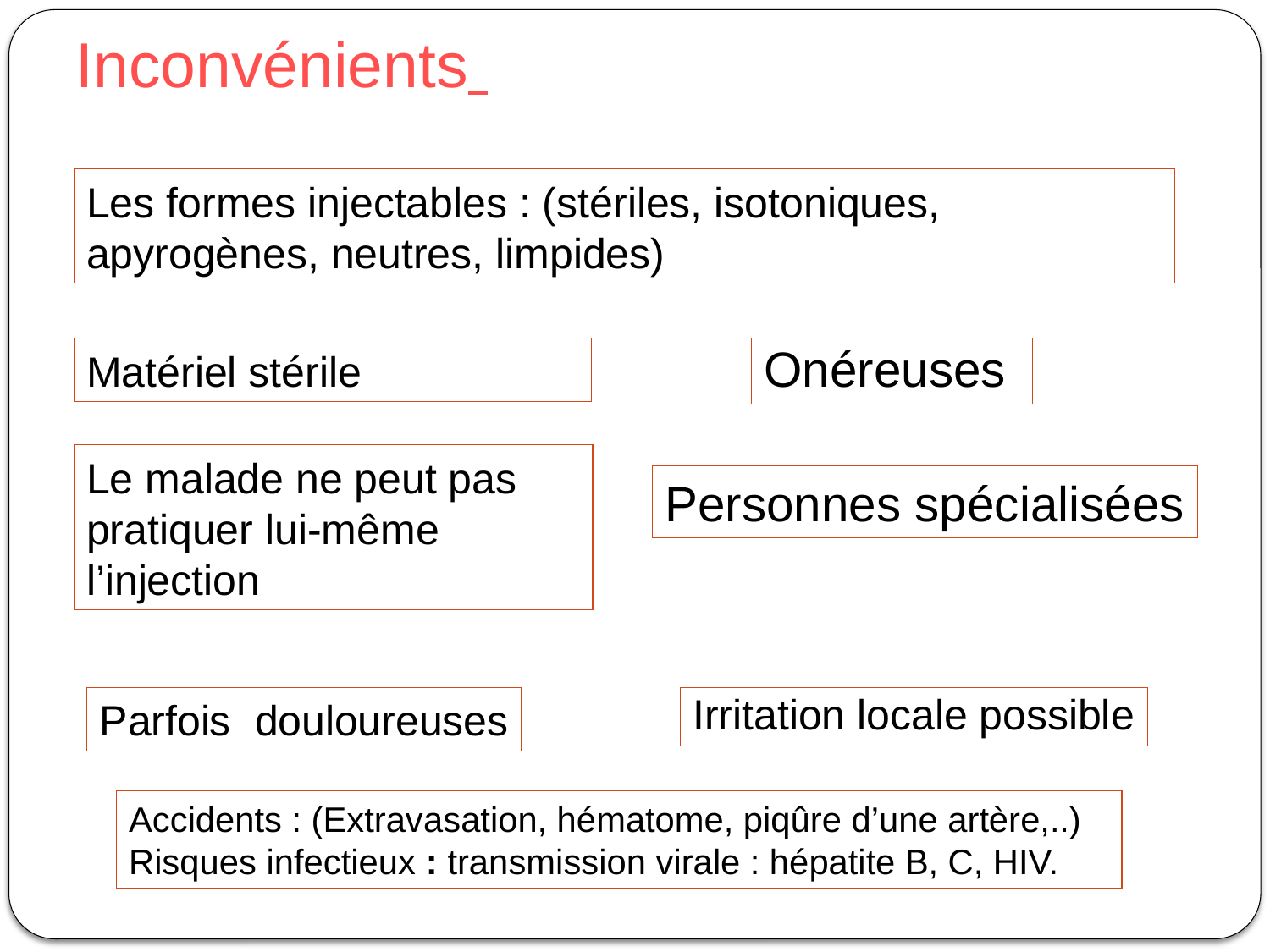

# Inconvénients
Les formes injectables : (stériles, isotoniques, apyrogènes, neutres, limpides)
Matériel stérile
Onéreuses
Le malade ne peut pas pratiquer lui-même l’injection
Personnes spécialisées
Parfois  douloureuses
Irritation locale possible
Accidents : (Extravasation, hématome, piqûre d’une artère,..)
Risques infectieux : transmission virale : hépatite B, C, HIV.